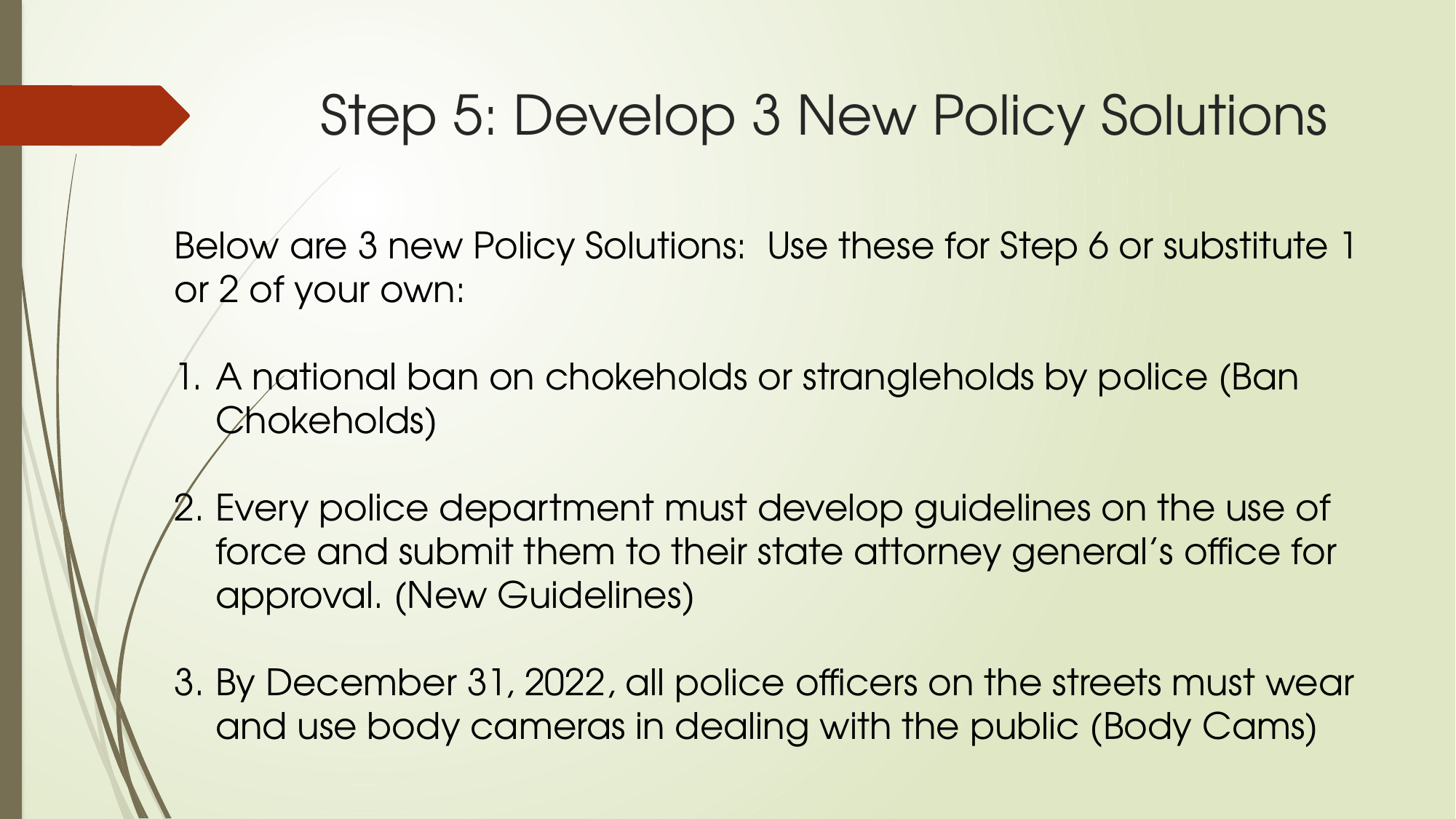

# Step 5: Develop 3 New Policy Solutions
Below are 3 new Policy Solutions:  Use these for Step 6 or substitute 1 or 2 of your own:

A national ban on chokeholds or strangleholds by police (Ban Chokeholds)

Every police department must develop guidelines on the use of force and submit them to their state attorney general’s office for approval. (New Guidelines)

By December 31, 2022, all police officers on the streets must wear and use body cameras in dealing with the public (Body Cams)